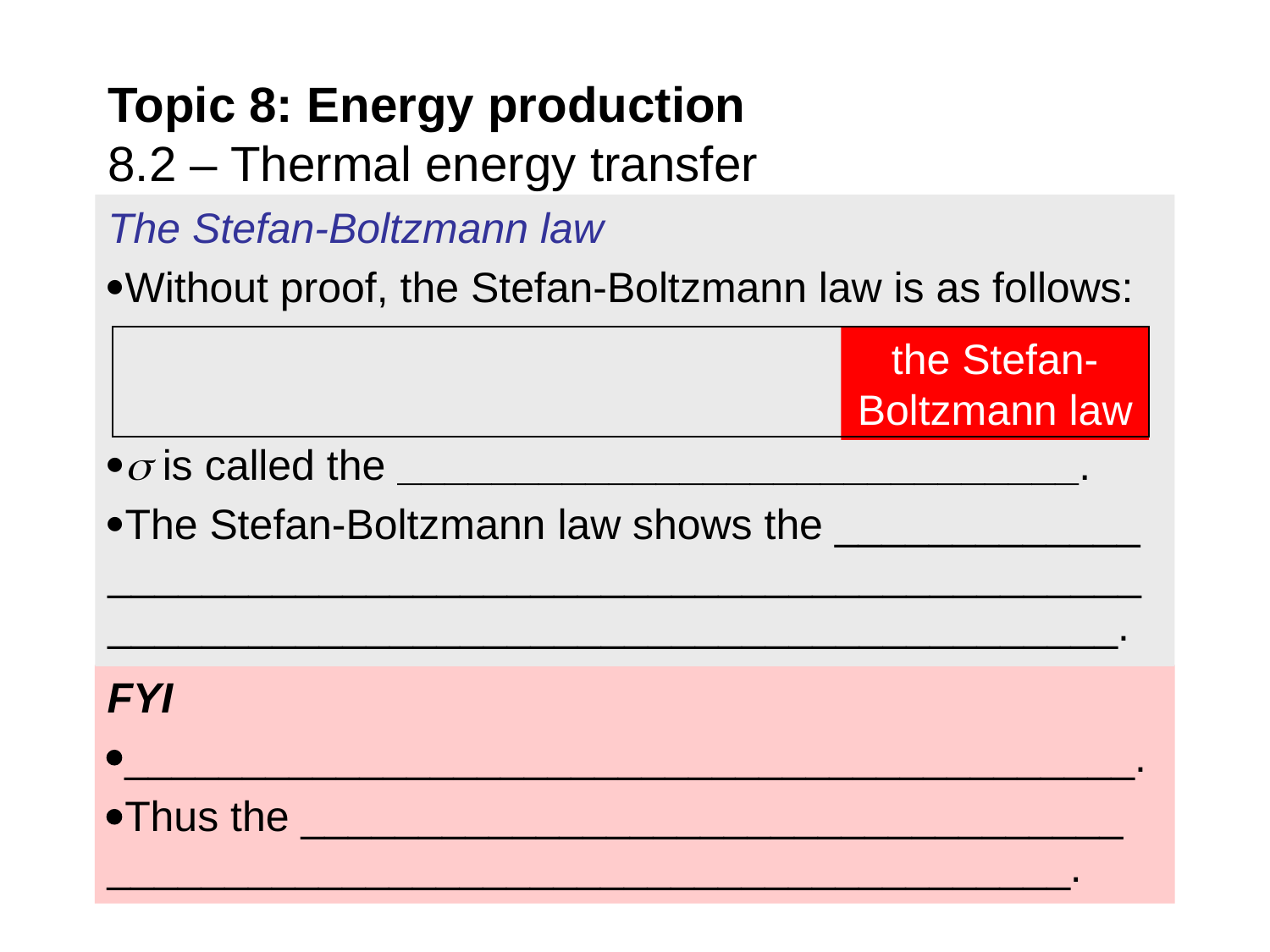

# Topic 8: Energy production 8.2 – Thermal energy transfer
The Stefan-Boltzmann law
•Without proof, the Stefan-Boltzmann law is as follows:

•σ is called the _____________________________.
•The Stefan-Boltzmann law shows the _____________ _______________________________________________________________________________________.
the Stefan-Boltzmann law

FYI
•___________________________________________.
•Thus the ___________________________________ _________________________________________.